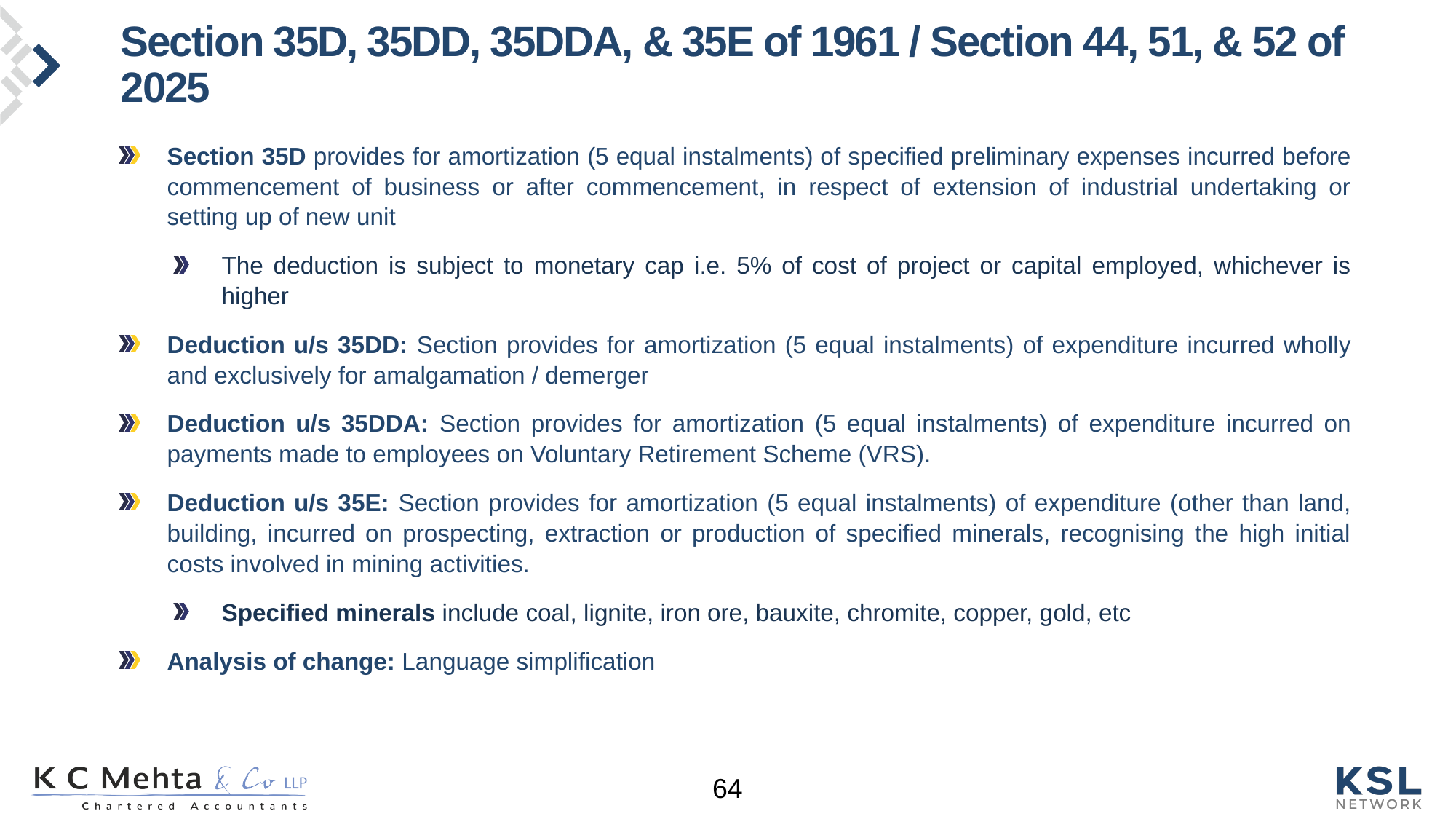

# Section 35D, 35DD, 35DDA, & 35E of 1961 / Section 44, 51, & 52 of 2025
Section 35D provides for amortization (5 equal instalments) of specified preliminary expenses incurred before commencement of business or after commencement, in respect of extension of industrial undertaking or setting up of new unit
The deduction is subject to monetary cap i.e. 5% of cost of project or capital employed, whichever is higher
Deduction u/s 35DD: Section provides for amortization (5 equal instalments) of expenditure incurred wholly and exclusively for amalgamation / demerger
Deduction u/s 35DDA: Section provides for amortization (5 equal instalments) of expenditure incurred on payments made to employees on Voluntary Retirement Scheme (VRS).
Deduction u/s 35E: Section provides for amortization (5 equal instalments) of expenditure (other than land, building, incurred on prospecting, extraction or production of specified minerals, recognising the high initial costs involved in mining activities.
Specified minerals include coal, lignite, iron ore, bauxite, chromite, copper, gold, etc
Analysis of change: Language simplification
64